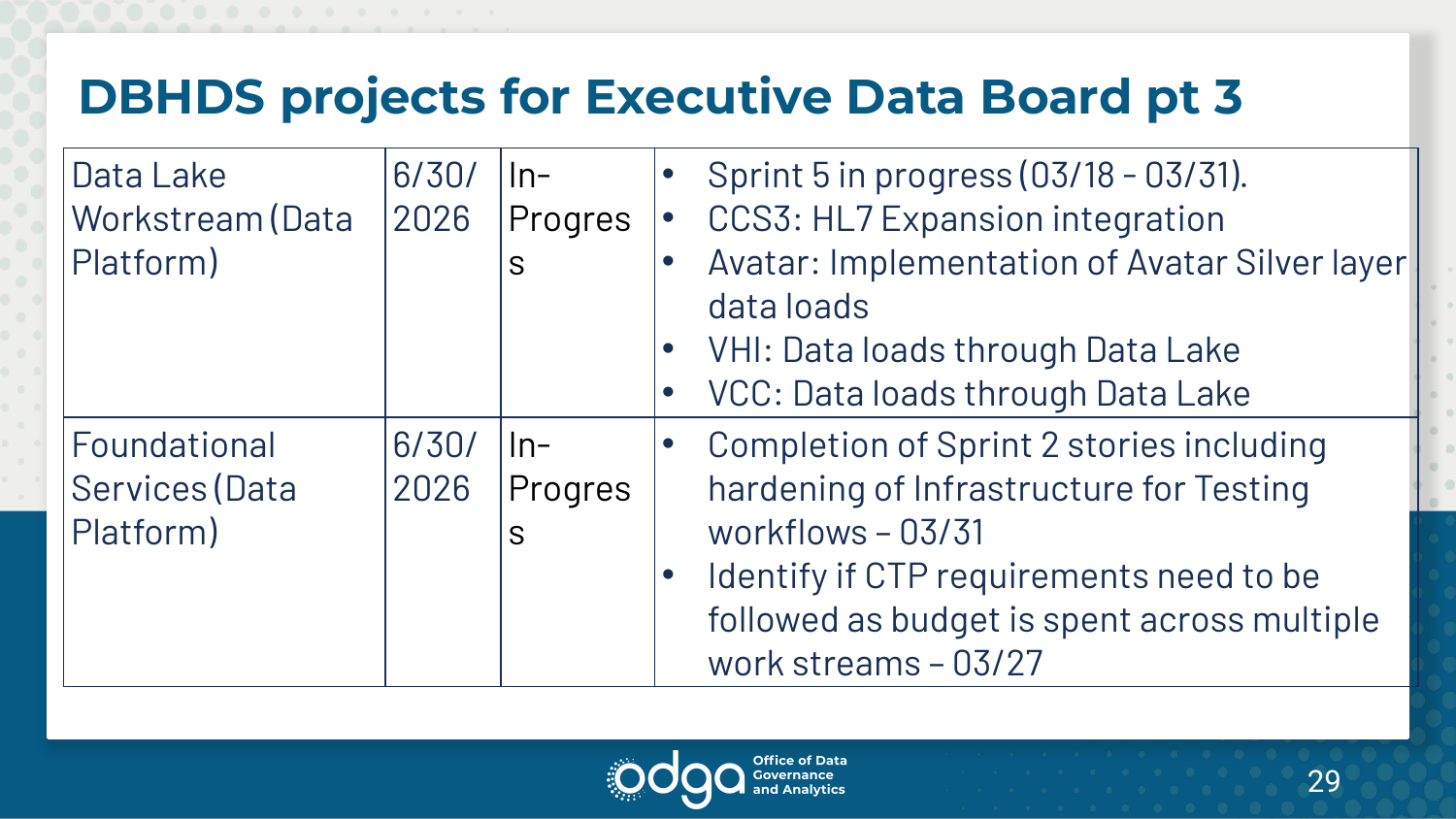

# DBHDS projects for Executive Data Board pt 3
| Data Lake Workstream (Data Platform) | 6/30/2026 | In-Progress | Sprint 5 in progress (03/18 - 03/31). CCS3: HL7 Expansion integration Avatar: Implementation of Avatar Silver layer data loads VHI: Data loads through Data Lake VCC: Data loads through Data Lake |
| --- | --- | --- | --- |
| Foundational Services (Data Platform) | 6/30/2026 | In-Progress | Completion of Sprint 2 stories including hardening of Infrastructure for Testing workflows – 03/31 Identify if CTP requirements need to be followed as budget is spent across multiple work streams – 03/27 |
29